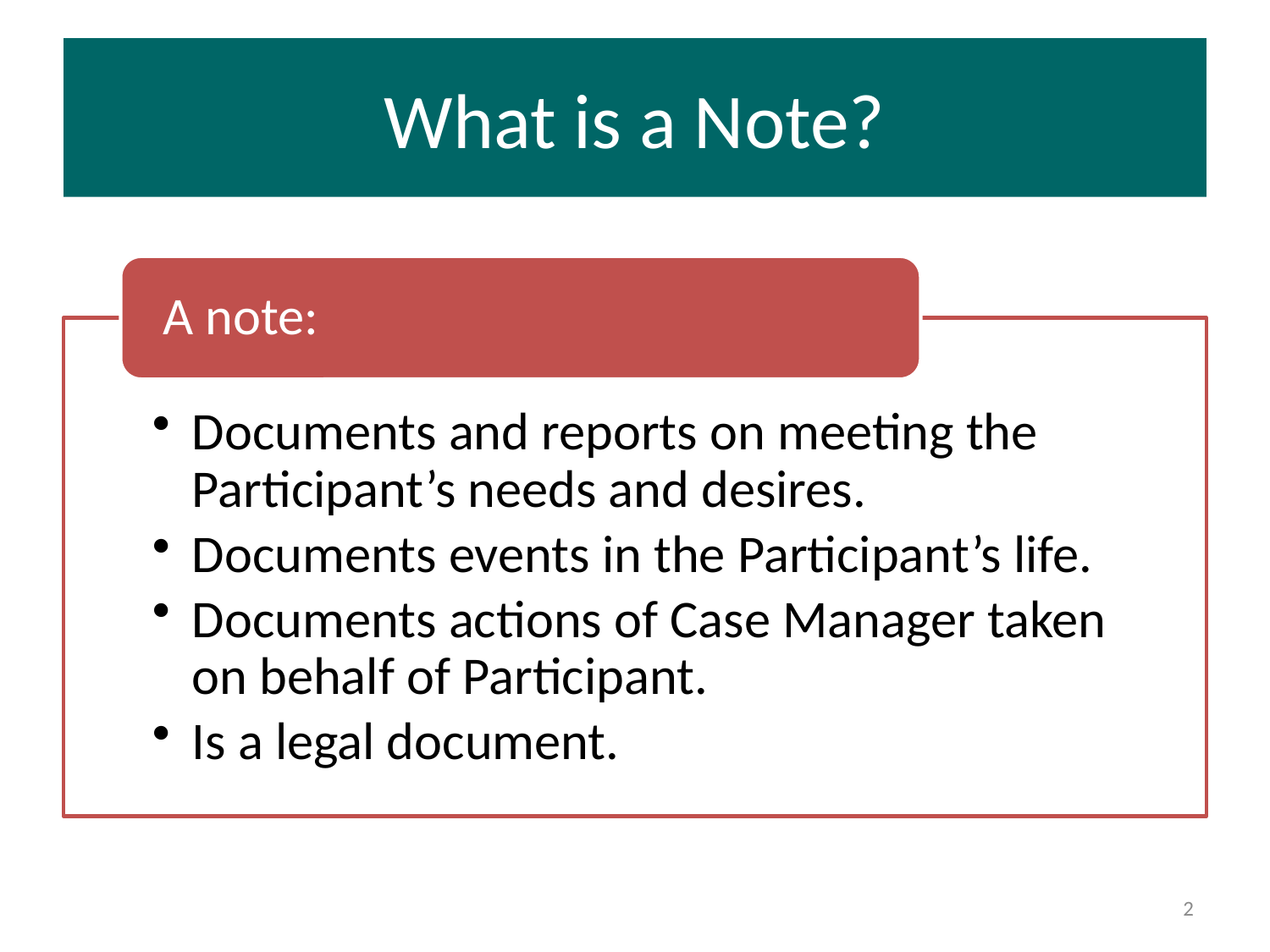

# What is a Note?
Documents and reports on meeting the Participant’s needs and desires.
Documents events in the Participant’s life.
Documents actions of Case Manager taken on behalf of Participant.
Is a legal document.
A note:
2